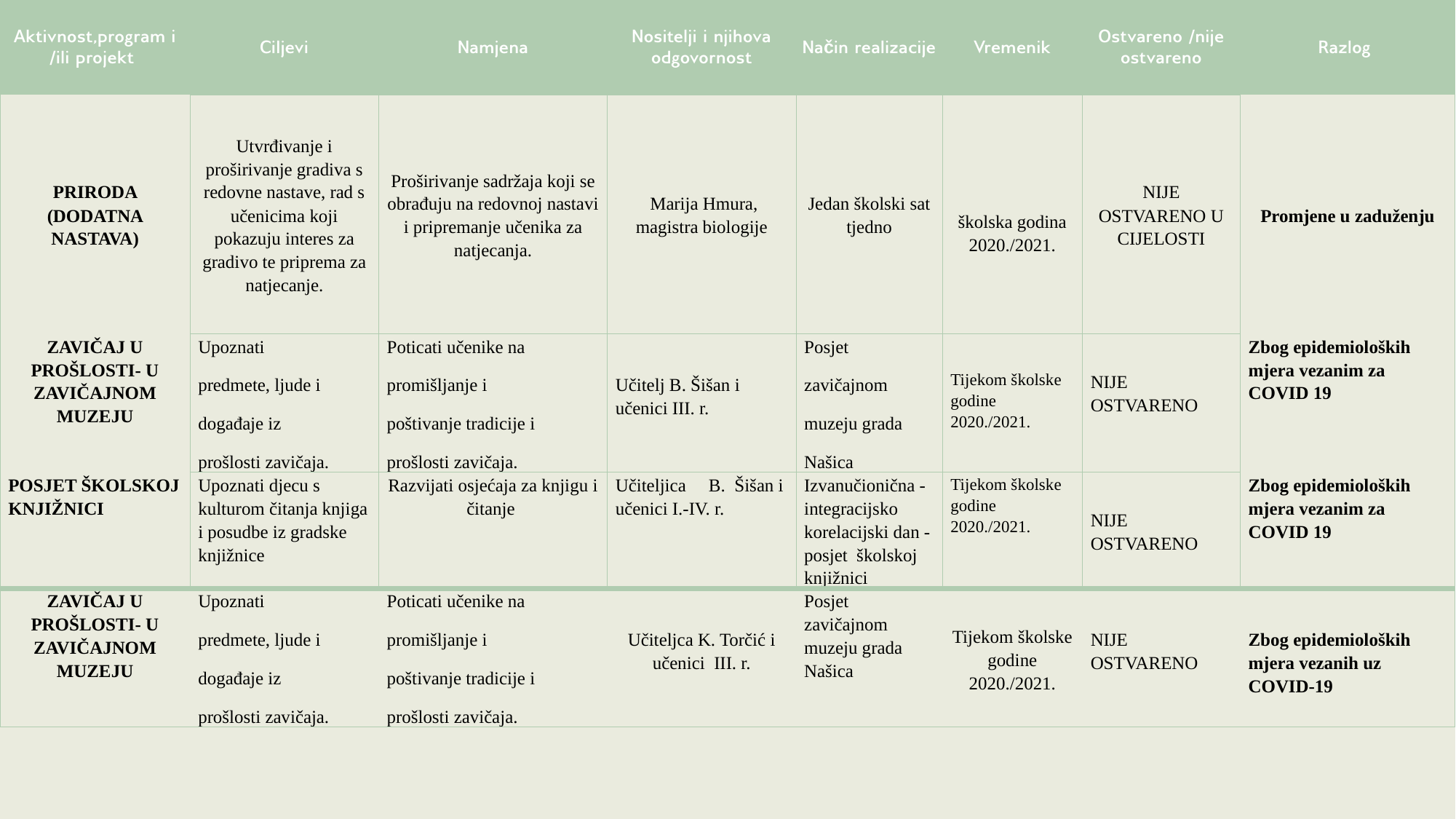

| Aktivnost,program i /ili projekt | Ciljevi | Namjena | Nositelji i njihova odgovornost | Način realizacije | Vremenik | Ostvareno /nije ostvareno | Razlog |
| --- | --- | --- | --- | --- | --- | --- | --- |
| PRIRODA (DODATNA NASTAVA) | Utvrđivanje i proširivanje gradiva s redovne nastave, rad s učenicima koji pokazuju interes za gradivo te priprema za natjecanje. | Proširivanje sadržaja koji se obrađuju na redovnoj nastavi i pripremanje učenika za natjecanja. | Marija Hmura, magistra biologije | Jedan školski sat tjedno | školska godina 2020./2021. | NIJE OSTVARENO U CIJELOSTI | Promjene u zaduženju |
| ZAVIČAJ U PROŠLOSTI- U ZAVIČAJNOM MUZEJU | Upoznati predmete, ljude i događaje iz prošlosti zavičaja. | Poticati učenike na promišljanje i poštivanje tradicije i prošlosti zavičaja. | Učitelj B. Šišan ­­­­­­i učenici III. r. | Posjet zavičajnom muzeju grada Našica | Tijekom školske godine 2020./2021. | NIJE OSTVARENO | Zbog epidemioloških mjera vezanim za COVID 19 |
| POSJET ŠKOLSKOJ KNJIŽNICI | Upoznati djecu s kulturom čitanja knjiga i posudbe iz gradske knjižnice | Razvijati osjećaja za knjigu i čitanje | Učiteljica B. Šišan i učenici I.-IV. r. | Izvanučionična - integracijsko korelacijski dan -posjet školskoj knjižnici | Tijekom školske godine 2020./2021. | NIJE OSTVARENO | Zbog epidemioloških mjera vezanim za COVID 19 |
| ZAVIČAJ U PROŠLOSTI- U ZAVIČAJNOM MUZEJU | Upoznati predmete, ljude i događaje iz prošlosti zavičaja. | Poticati učenike na promišljanje i poštivanje tradicije i prošlosti zavičaja. | Učiteljca K. Torčić ­­­­­­i učenici III. r. | Posjet zavičajnom muzeju grada Našica | Tijekom školske godine 2020./2021. | NIJE OSTVARENO | Zbog epidemioloških mjera vezanih uz COVID-19 |